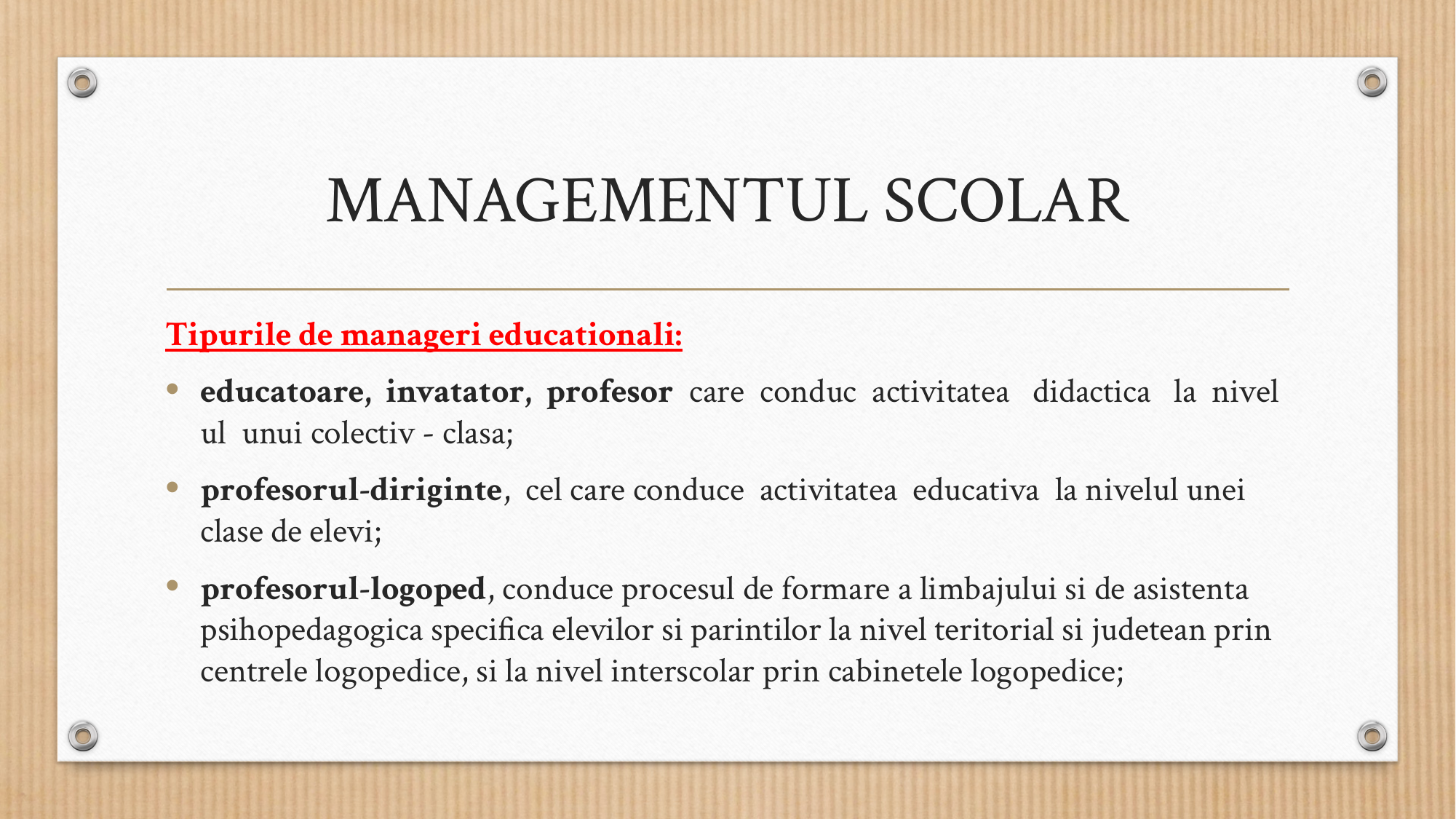

# MANAGEMENTUL SCOLAR
Tipurile de manageri educationali:
educatoare,  invatator,  profesor  care  conduc  activitatea   didactica   la  nivelul  unui colectiv - clasa;
profesorul-diriginte,  cel care conduce  activitatea  educativa  la nivelul unei clase de elevi;
profesorul-logoped, conduce procesul de formare a limbajului si de asistenta psihopedagogica specifica elevilor si parintilor la nivel teritorial si judetean prin centrele logopedice, si la nivel interscolar prin cabinetele logopedice;